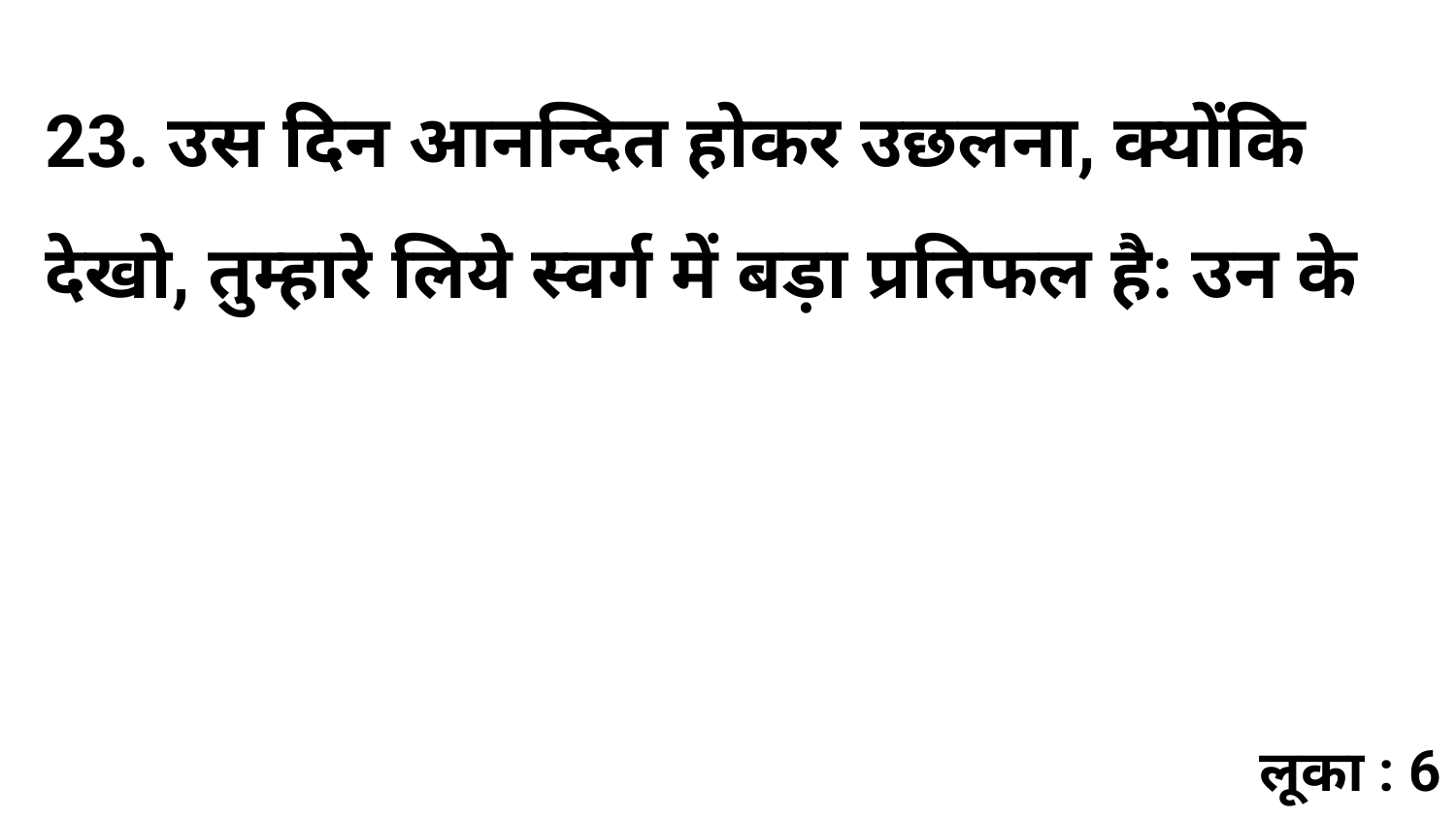

23. उस दिन आनन्दित होकर उछलना, क्योंकि देखो, तुम्हारे लिये स्वर्ग में बड़ा प्रतिफल है: उन के
लूका : 6